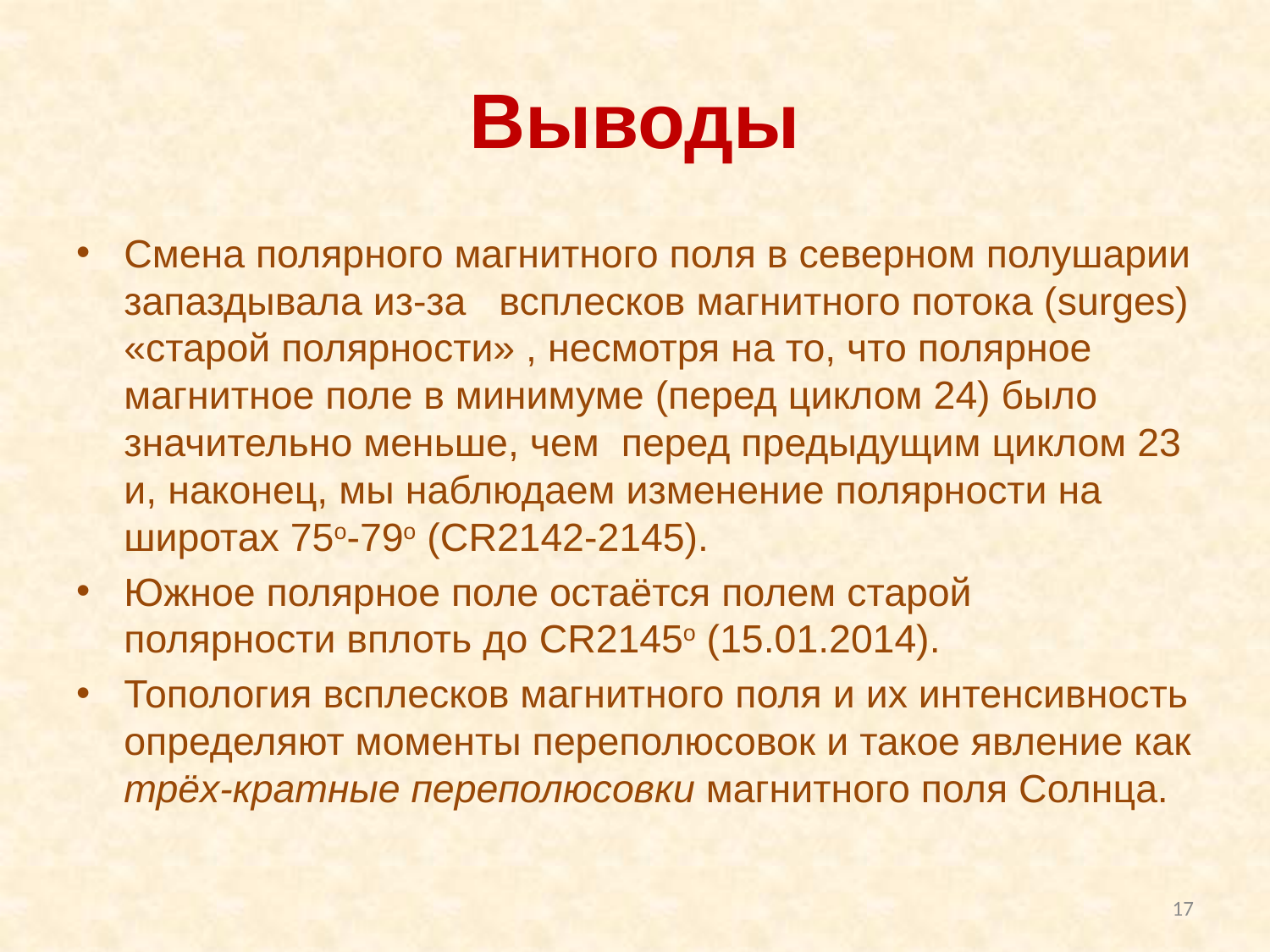

# Выводы
Смена полярного магнитного поля в северном полушарии запаздывала из-за   всплесков магнитного потока (surges) «старой полярности» , несмотря на то, что полярное магнитное поле в минимуме (перед циклом 24) было значительно меньше, чем  перед предыдущим циклом 23 и, наконец, мы наблюдаем изменение полярности на широтах 75о-79о (CR2142-2145).
Южное полярное поле остаётся полем старой полярности вплоть до CR2145о (15.01.2014).
Топология всплесков магнитного поля и их интенсивность определяют моменты переполюсовок и такое явление как трёх-кратные переполюсовки магнитного поля Солнца.

17